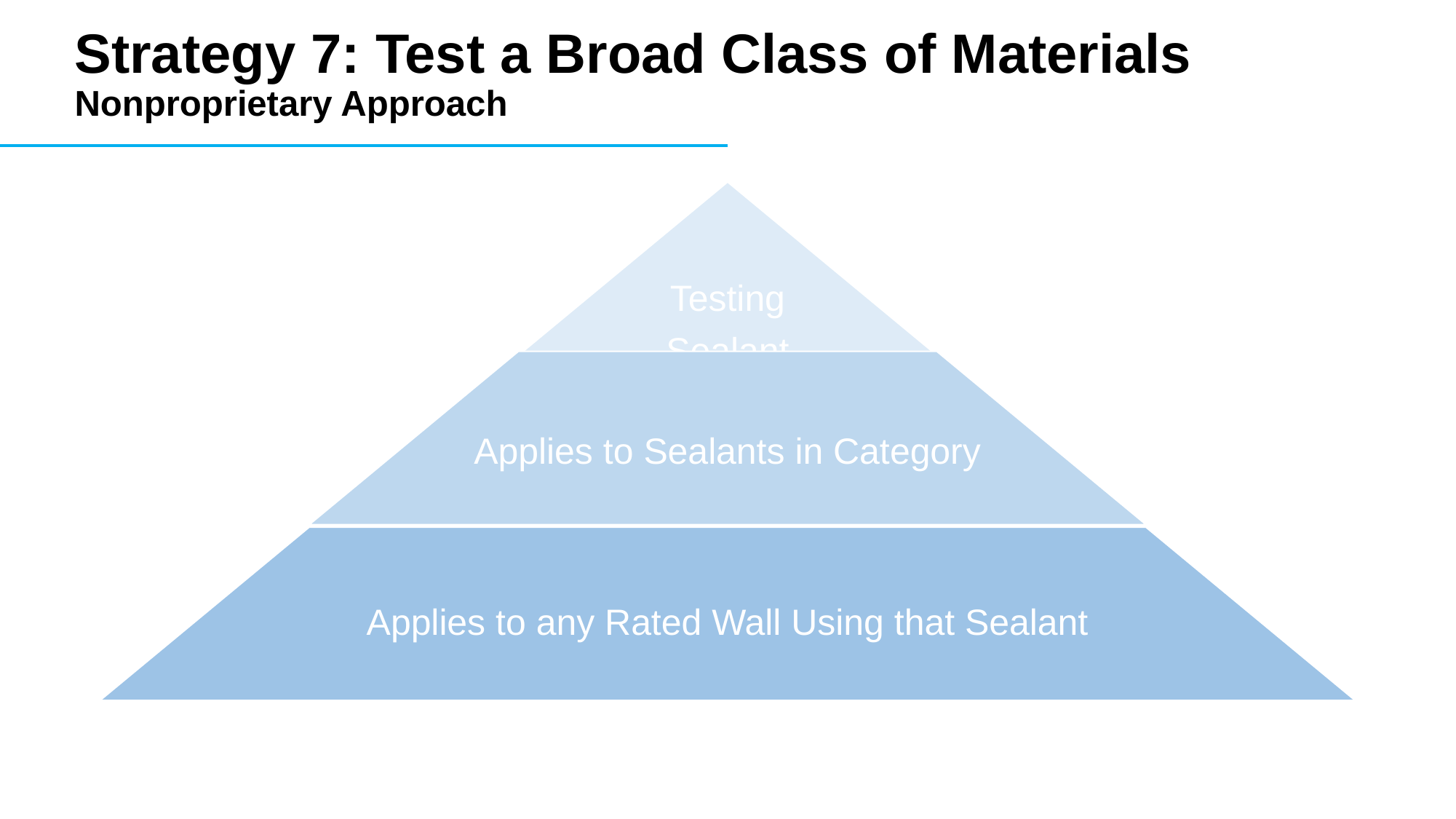

# Strategy 7: Test a Broad Class of Materials Nonproprietary Approach

Testing
Sealant
Applies to Sealants in Category
Applies to any Rated Wall Using that Sealant